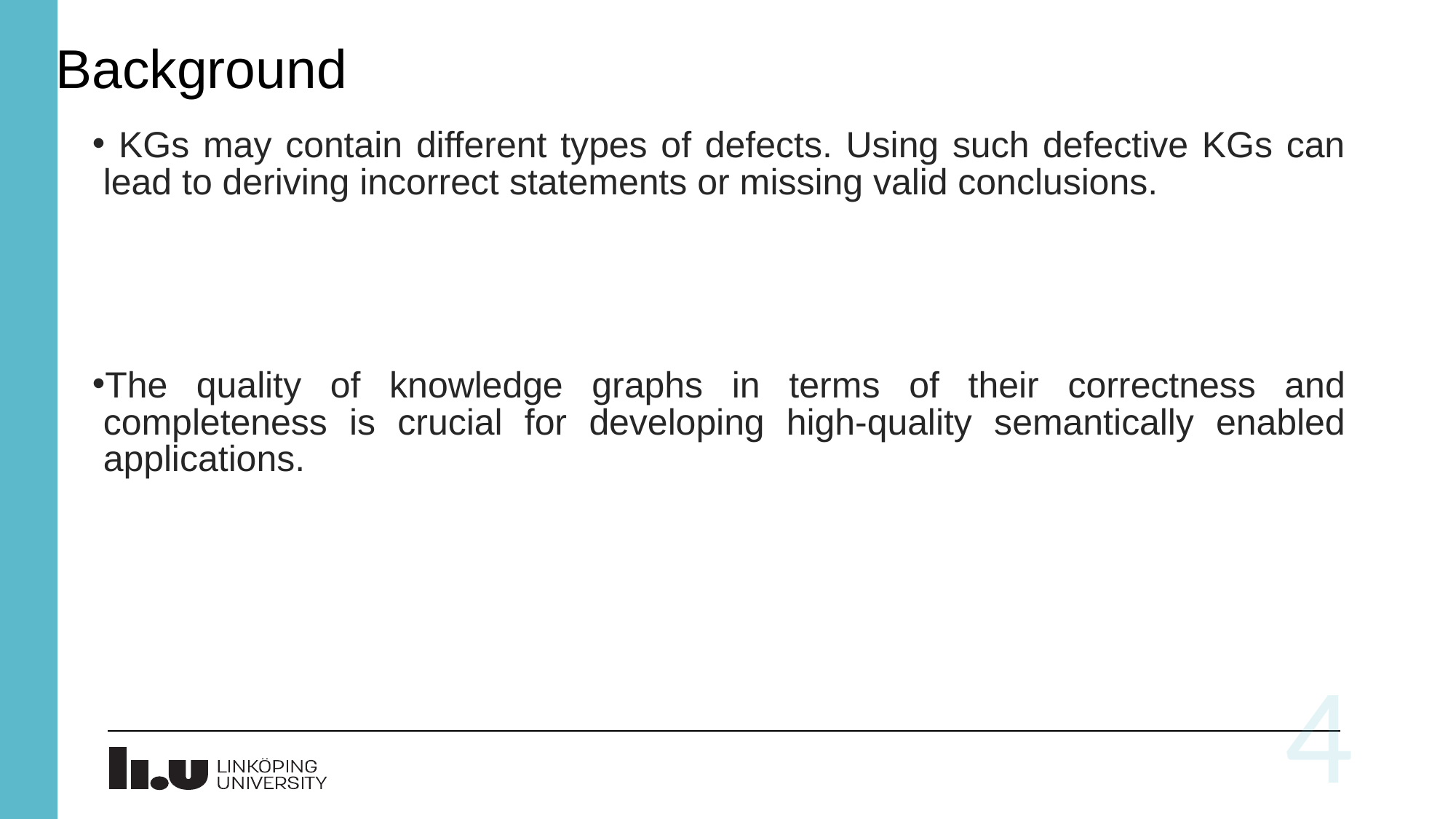

# Background
 KGs may contain different types of defects. Using such defective KGs can lead to deriving incorrect statements or missing valid conclusions.

The quality of knowledge graphs in terms of their correctness and completeness is crucial for developing high-quality semantically enabled applications.

4